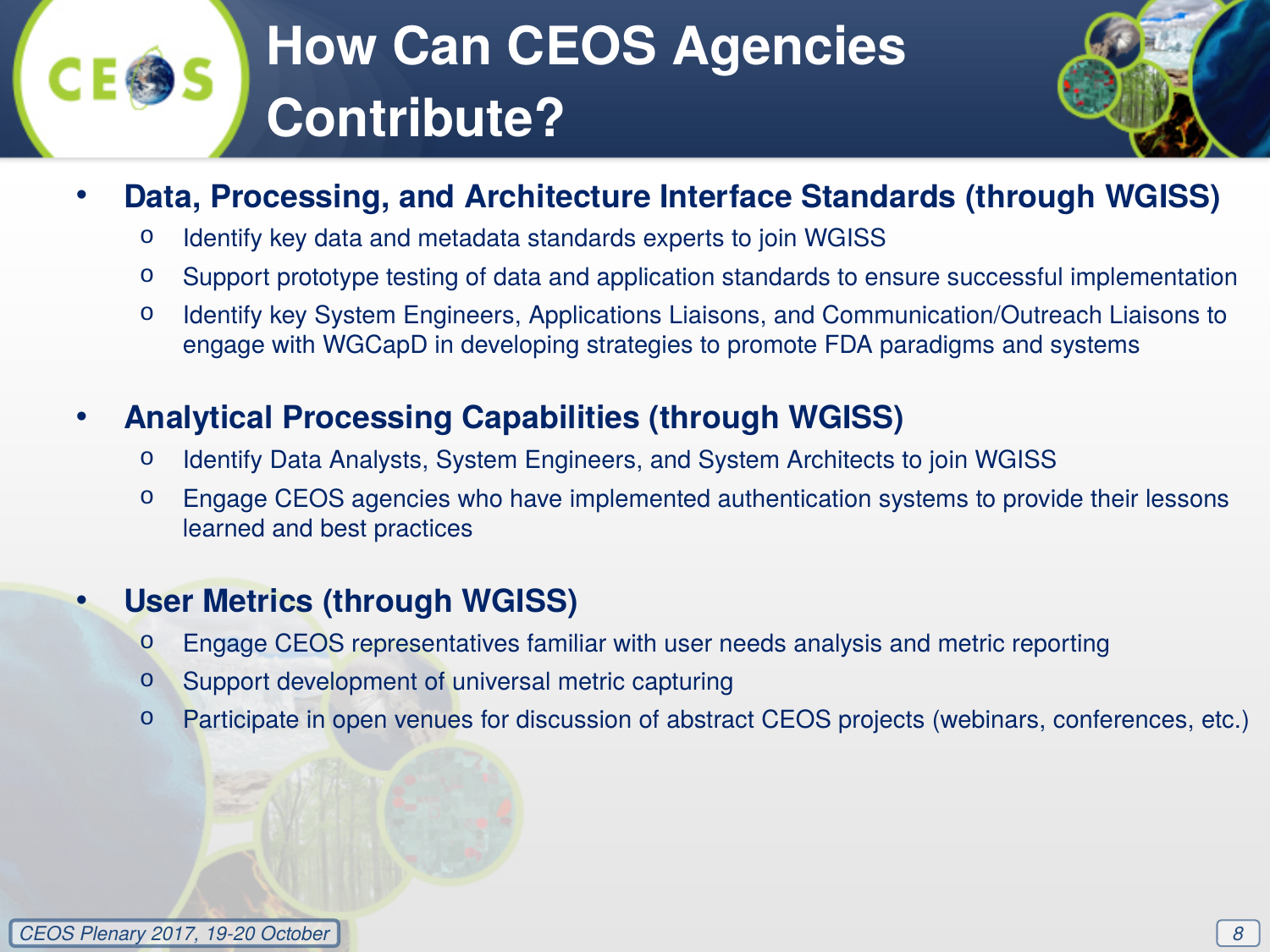

How Can CEOS Agencies
Contribute?
Data, Processing, and Architecture Interface Standards (through WGISS)
Identify key data and metadata standards experts to join WGISS
Support prototype testing of data and application standards to ensure successful implementation
Identify key System Engineers, Applications Liaisons, and Communication/Outreach Liaisons to engage with WGCapD in developing strategies to promote FDA paradigms and systems

Analytical Processing Capabilities (through WGISS)
Identify Data Analysts, System Engineers, and System Architects to join WGISS
Engage CEOS agencies who have implemented authentication systems to provide their lessons learned and best practices

User Metrics (through WGISS)
Engage CEOS representatives familiar with user needs analysis and metric reporting
Support development of universal metric capturing
Participate in open venues for discussion of abstract CEOS projects (webinars, conferences, etc.)
8